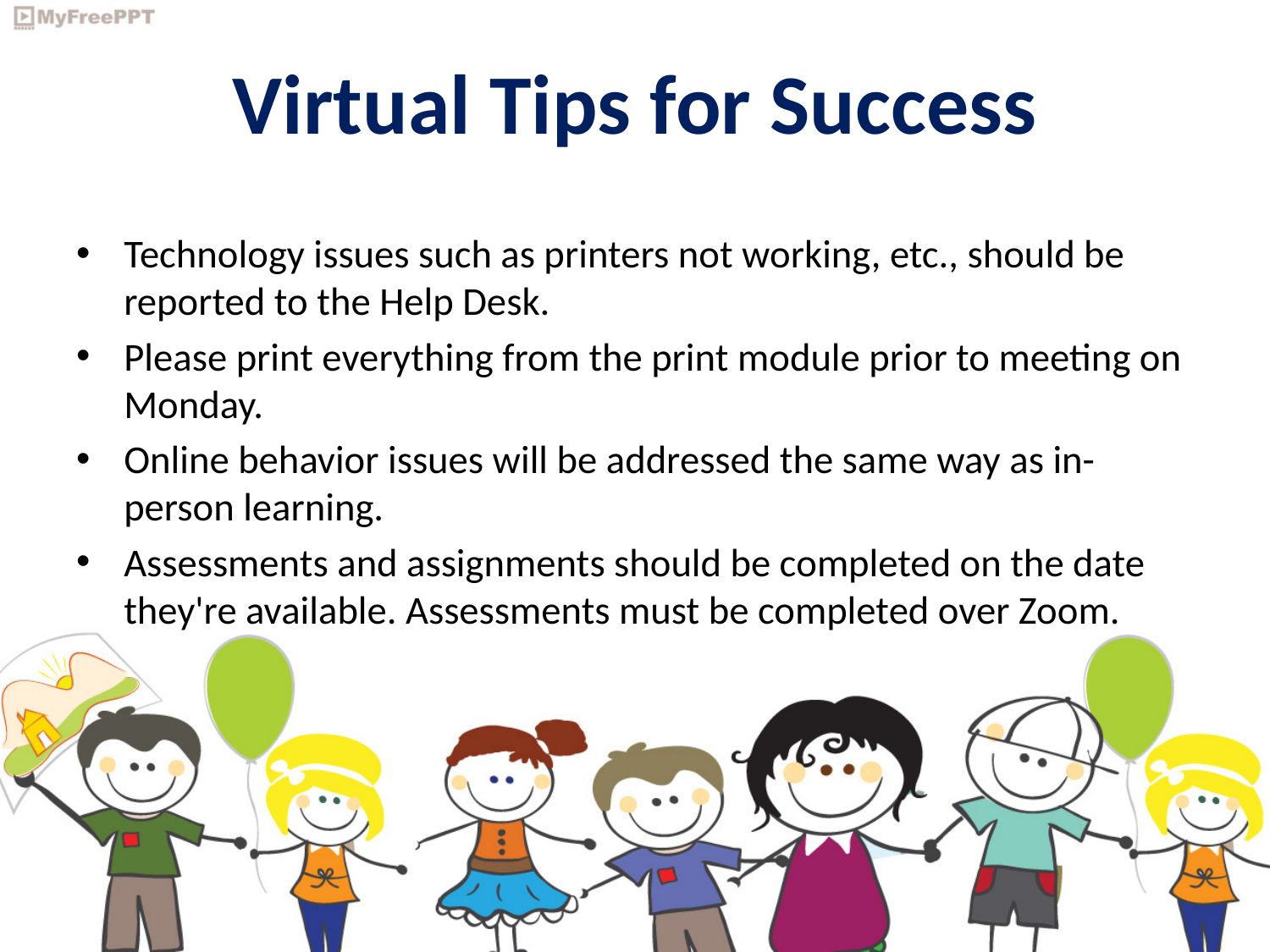

# Virtual Tips for Success
Technology issues such as printers not working, etc., should be reported to the Help Desk.
Please print everything from the print module prior to meeting on Monday.
Online behavior issues will be addressed the same way as in-person learning.
Assessments and assignments should be completed on the date they're available. Assessments must be completed over Zoom.